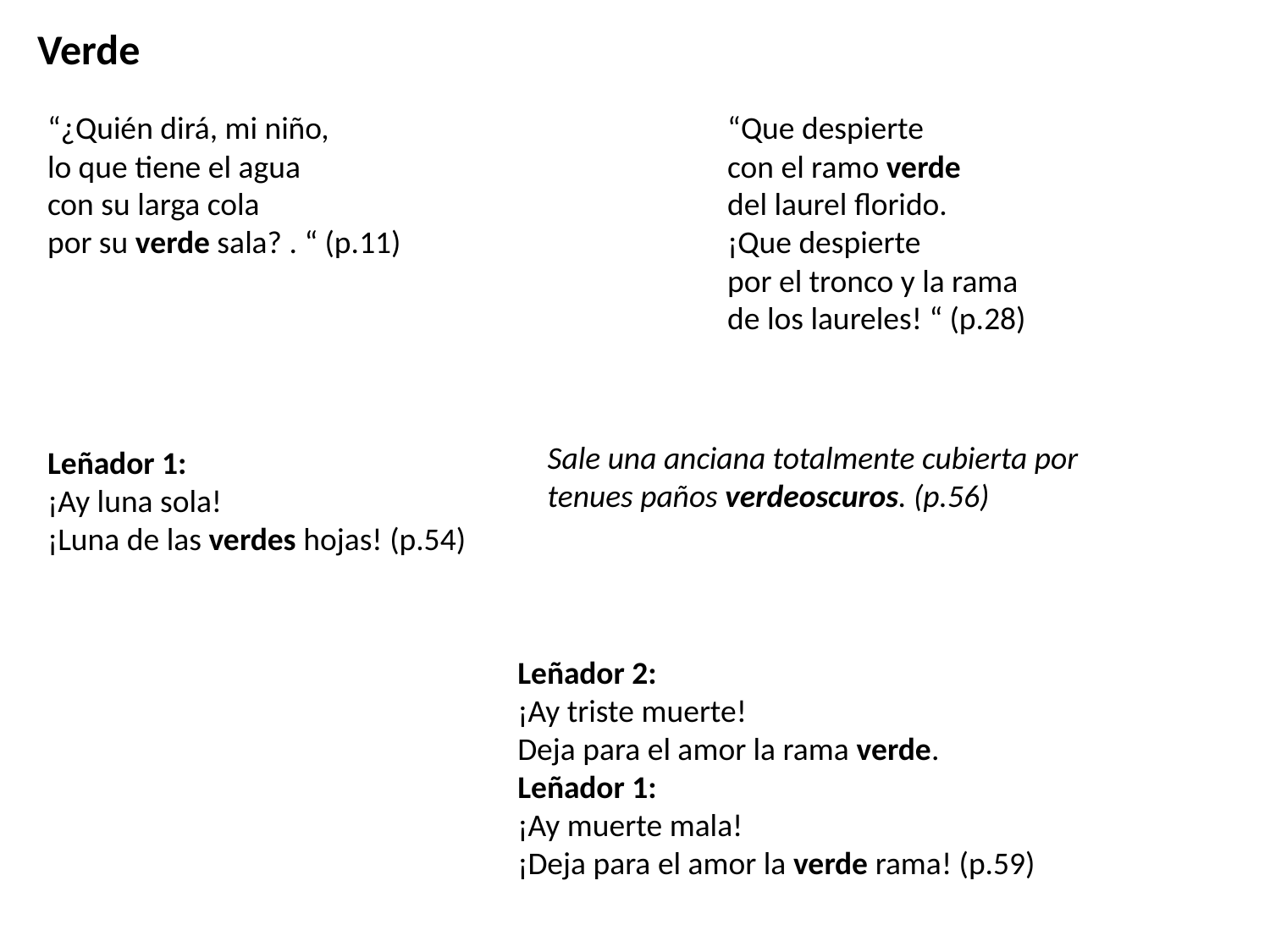

Verde
“¿Quién dirá, mi niño,
lo que tiene el agua
con su larga cola
por su verde sala? . “ (p.11)
“Que despierte
con el ramo verde
del laurel florido.
¡Que despierte
por el tronco y la rama
de los laureles! “ (p.28)

Sale una anciana totalmente cubierta por tenues paños verdeoscuros. (p.56)
Leñador 1:
¡Ay luna sola!
¡Luna de las verdes hojas! (p.54)
Leñador 2:
¡Ay triste muerte!
Deja para el amor la rama verde.
Leñador 1:
¡Ay muerte mala!
¡Deja para el amor la verde rama! (p.59)